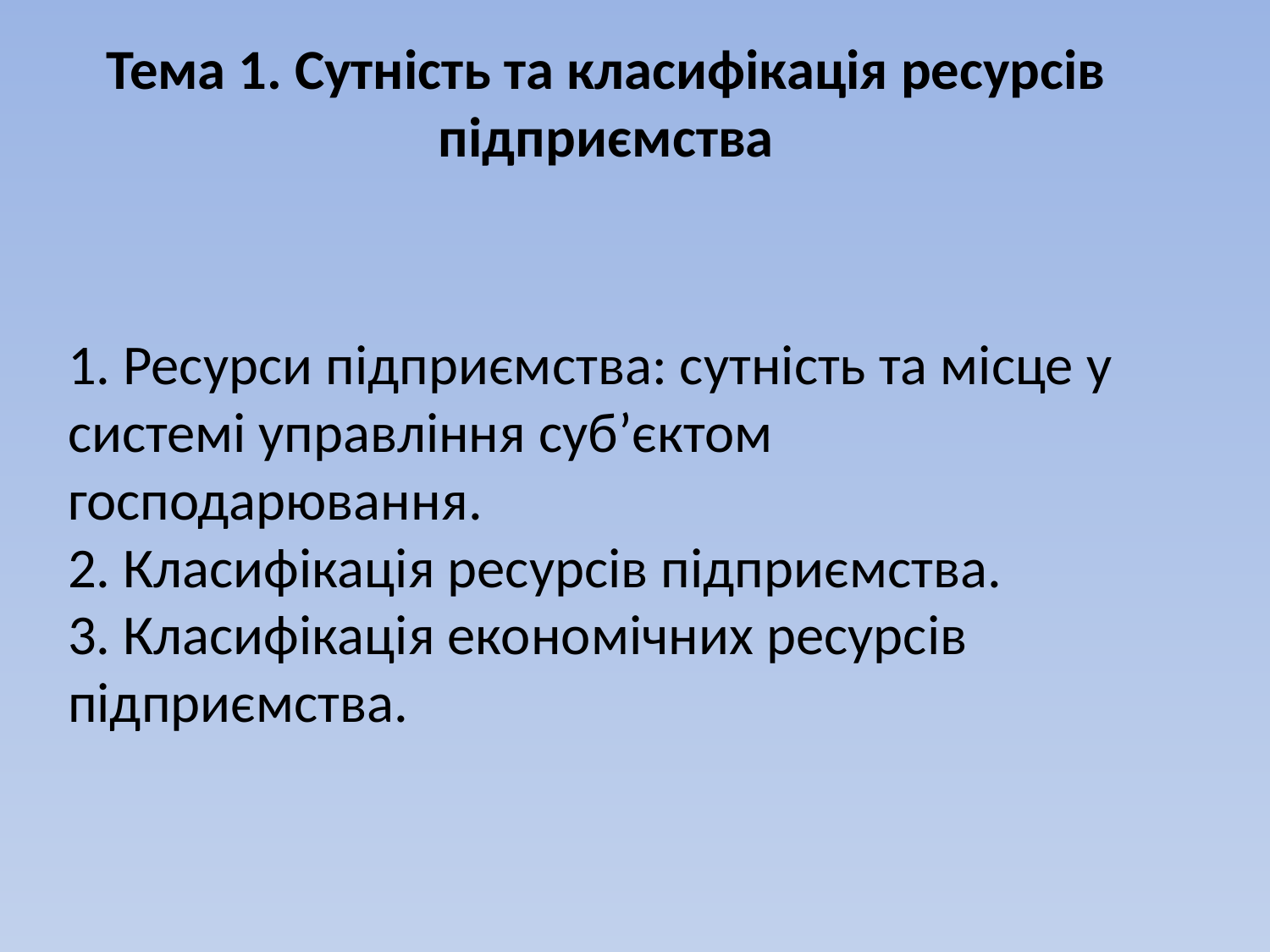

Тема 1. Сутність та класифікація ресурсів підприємства

# 1. Ресурси підприємства: сутність та місце у системі управління суб’єктом господарювання. 2. Класифікація ресурсів підприємства. 3. Класифікація економічних ресурсів підприємства.